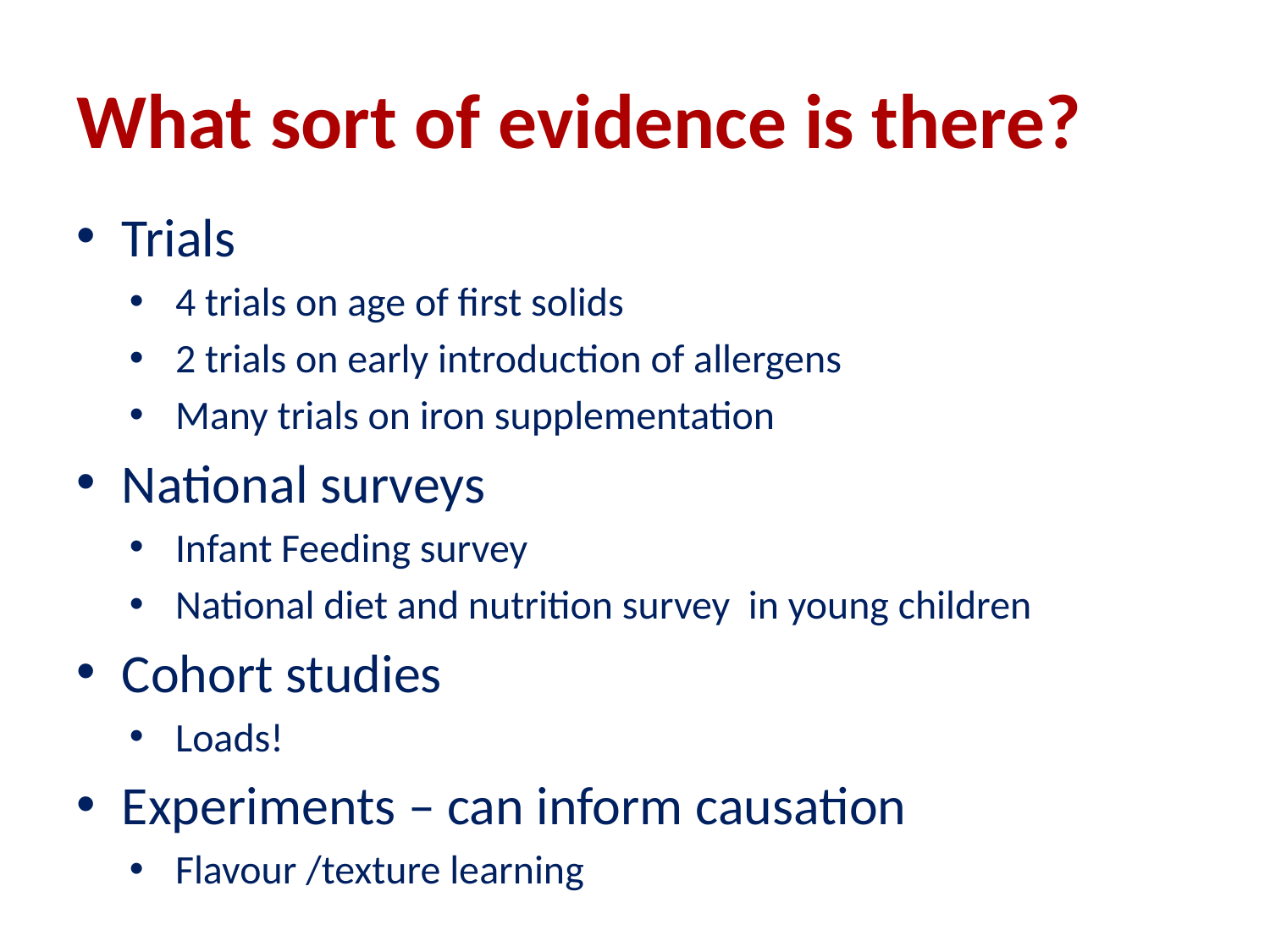

# What sort of evidence is there?
Trials
4 trials on age of first solids
2 trials on early introduction of allergens
Many trials on iron supplementation
National surveys
Infant Feeding survey
National diet and nutrition survey  in young children
Cohort studies
Loads!
Experiments – can inform causation
Flavour /texture learning